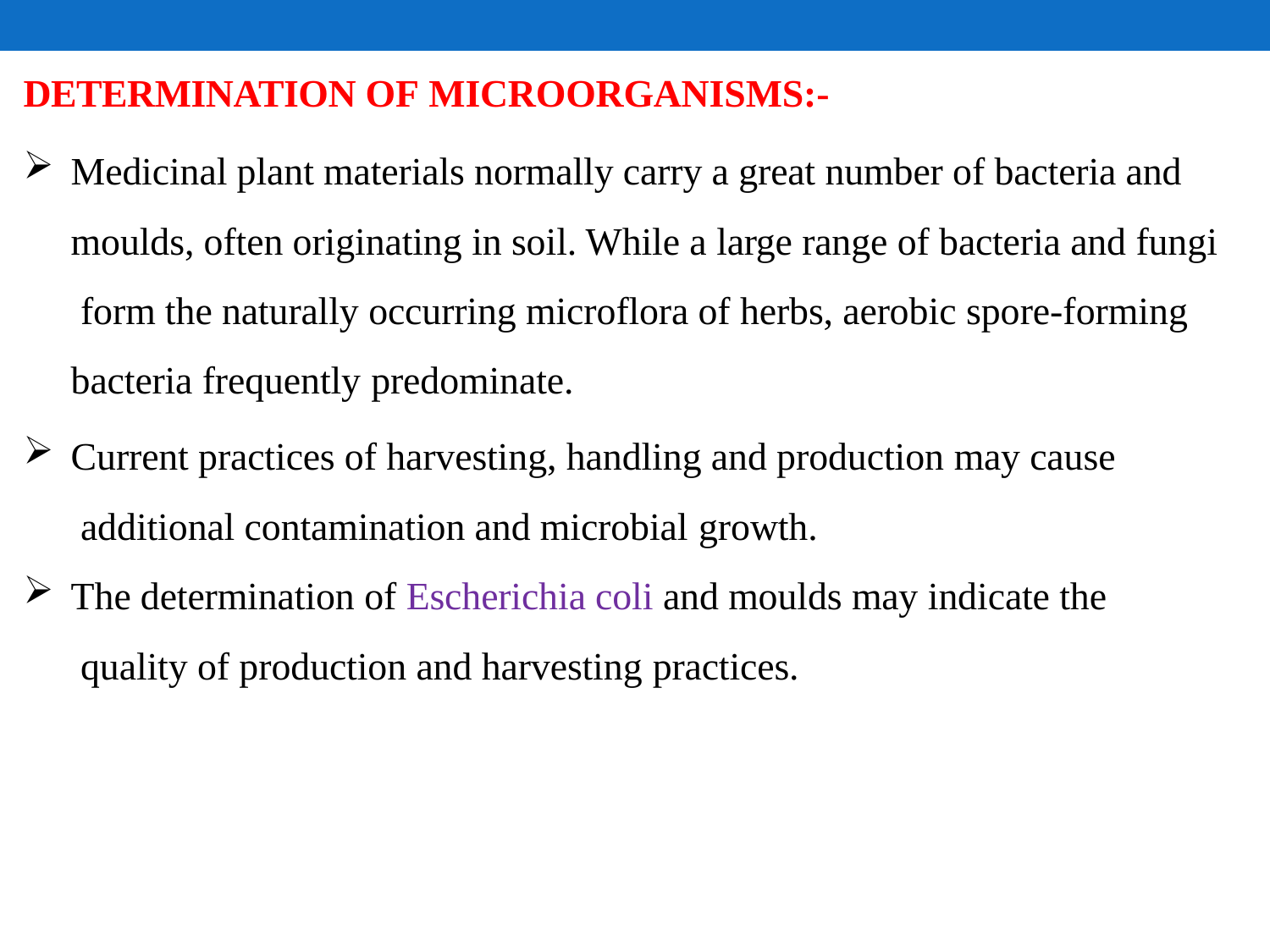

# DETERMINATION OF MICROORGANISMS:-
Medicinal plant materials normally carry a great number of bacteria and  moulds, often originating in soil. While a large range of bacteria and fungi  form the naturally occurring microflora of herbs, aerobic spore-forming  bacteria frequently predominate.
Current practices of harvesting, handling and production may cause  additional contamination and microbial growth.
The determination of Escherichia coli and moulds may indicate the  quality of production and harvesting practices.